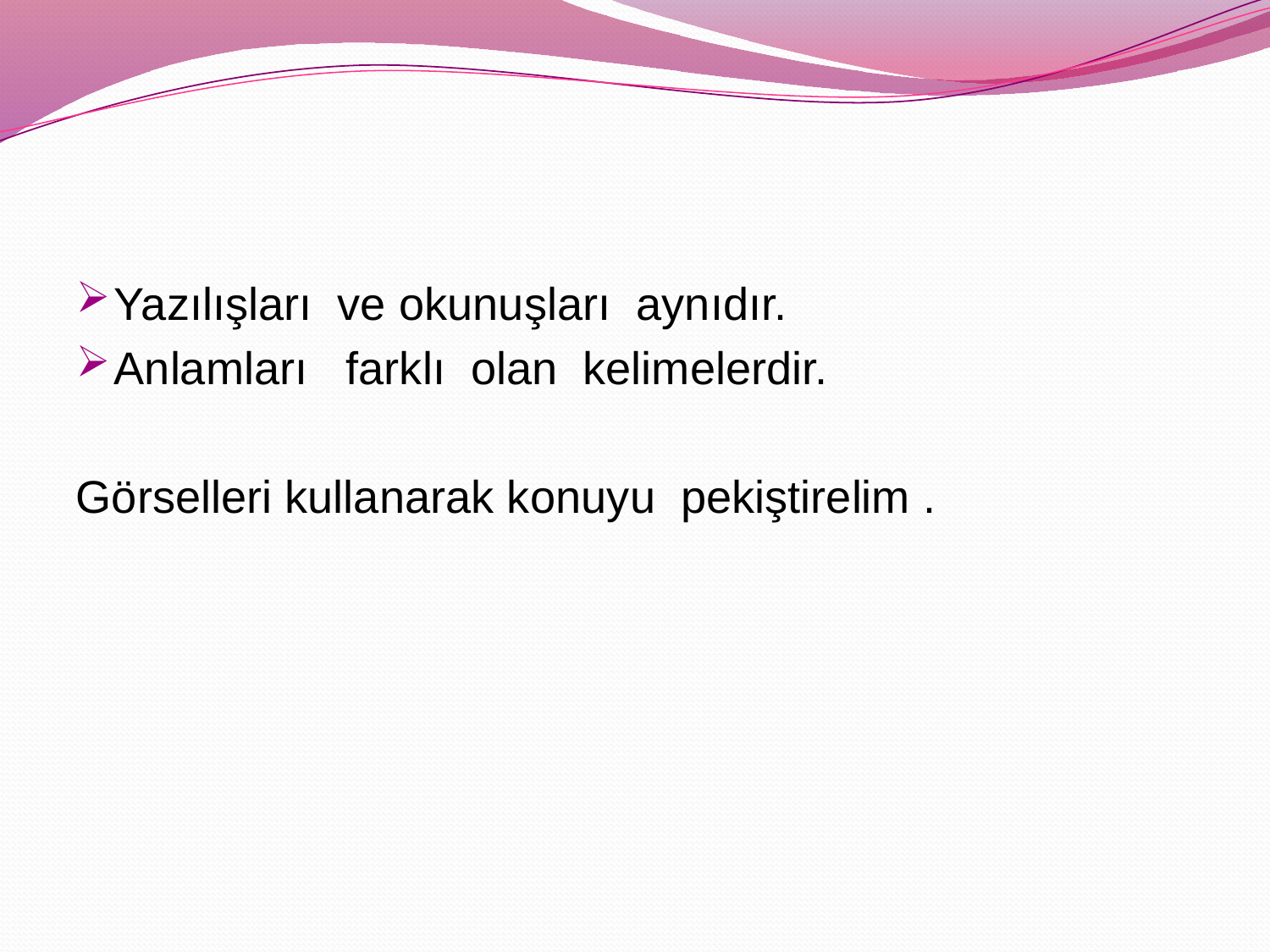

Yazılışları  ve okunuşları  aynıdır.
Anlamları   farklı  olan  kelimelerdir.

Görselleri kullanarak konuyu  pekiştirelim .